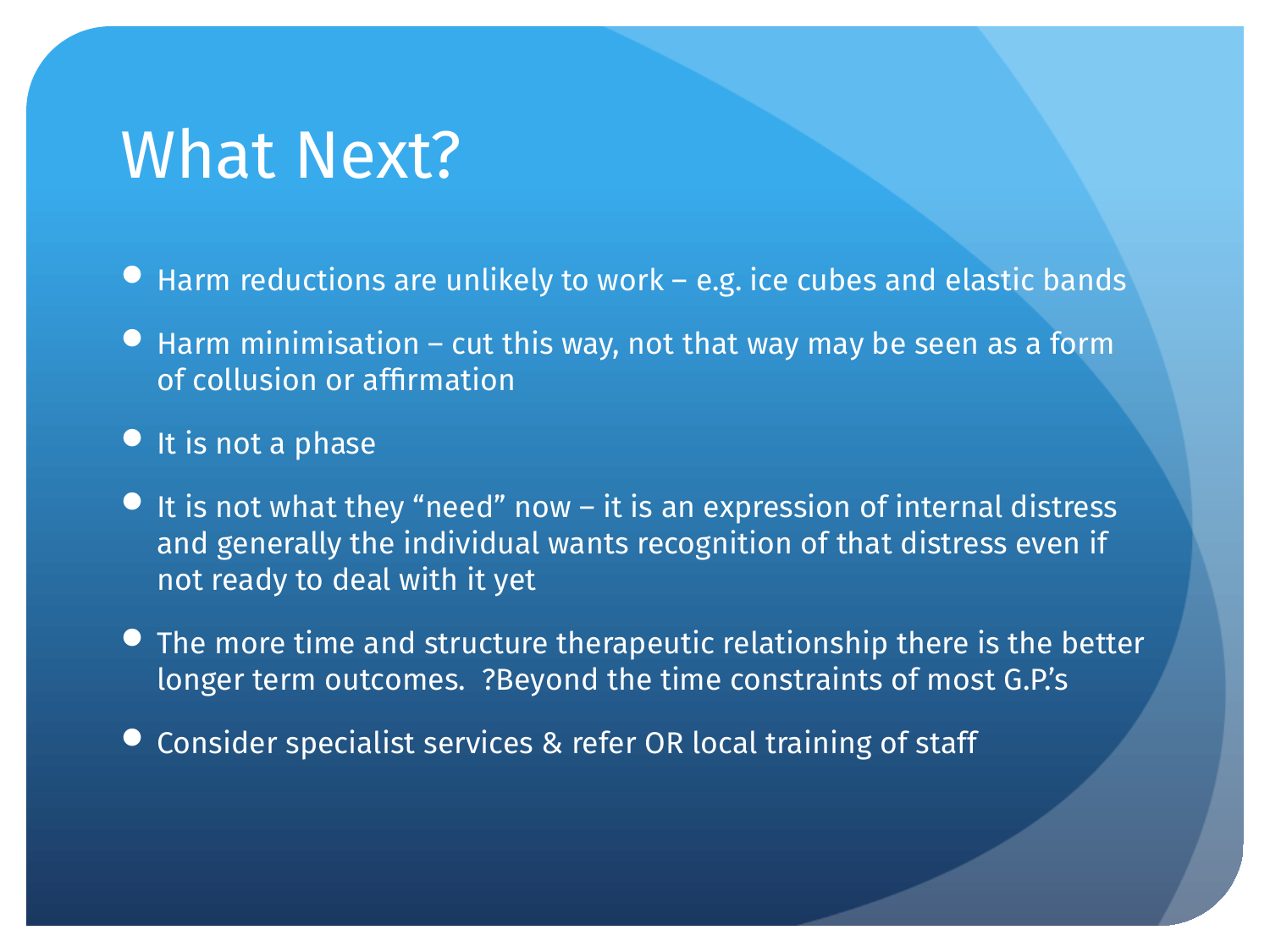

# What Next?
Harm reductions are unlikely to work – e.g. ice cubes and elastic bands
Harm minimisation – cut this way, not that way may be seen as a form of collusion or affirmation
It is not a phase
It is not what they “need” now – it is an expression of internal distress and generally the individual wants recognition of that distress even if not ready to deal with it yet
The more time and structure therapeutic relationship there is the better longer term outcomes.  ?Beyond the time constraints of most G.P.’s
Consider specialist services & refer OR local training of staff